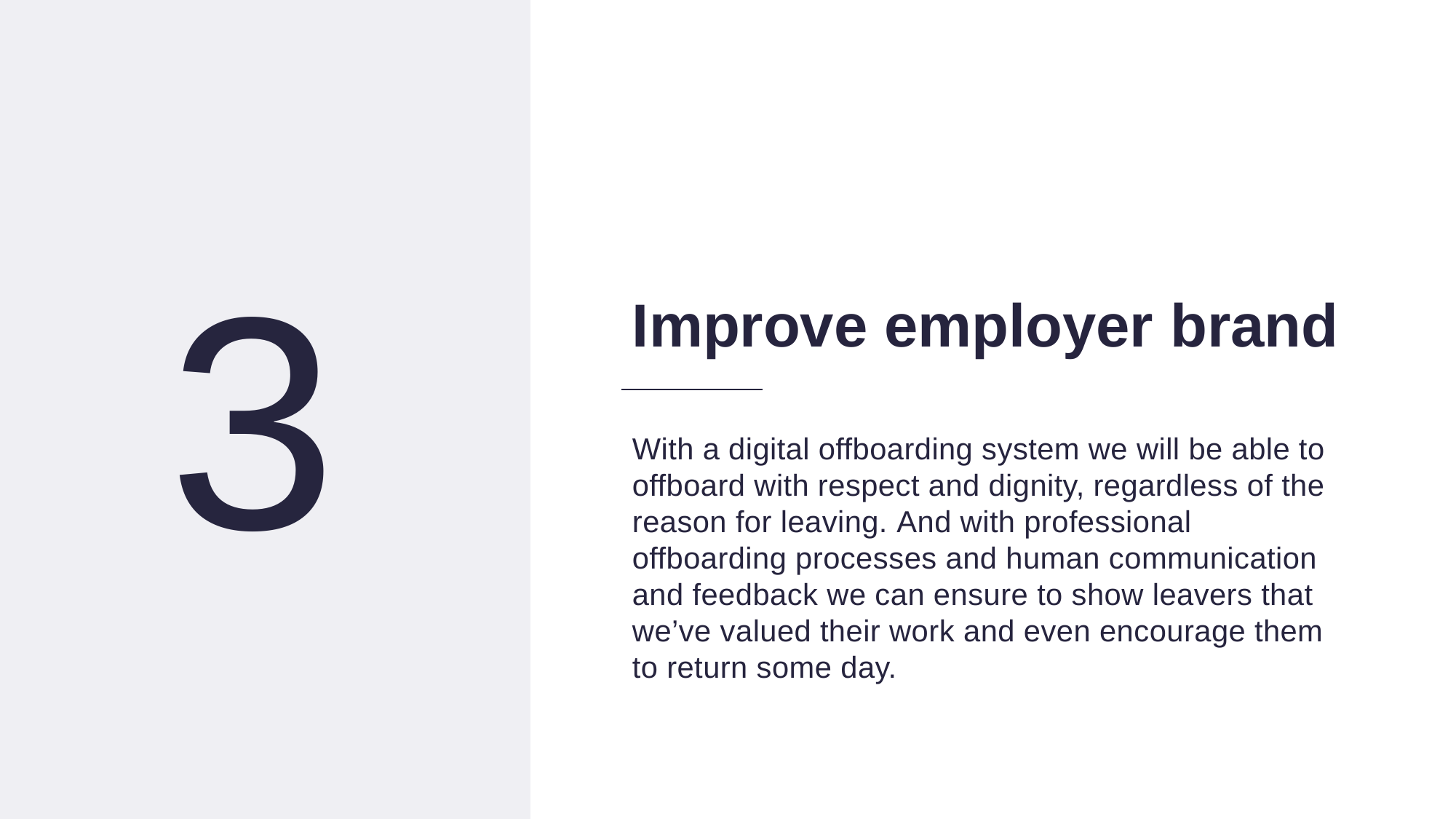

13
3
Improve employer brand
With a digital offboarding system we will be able to offboard with respect and dignity, regardless of the reason for leaving. And with professional offboarding processes and human communication and feedback we can ensure to show leavers that we’ve valued their work and even encourage them to return some day.